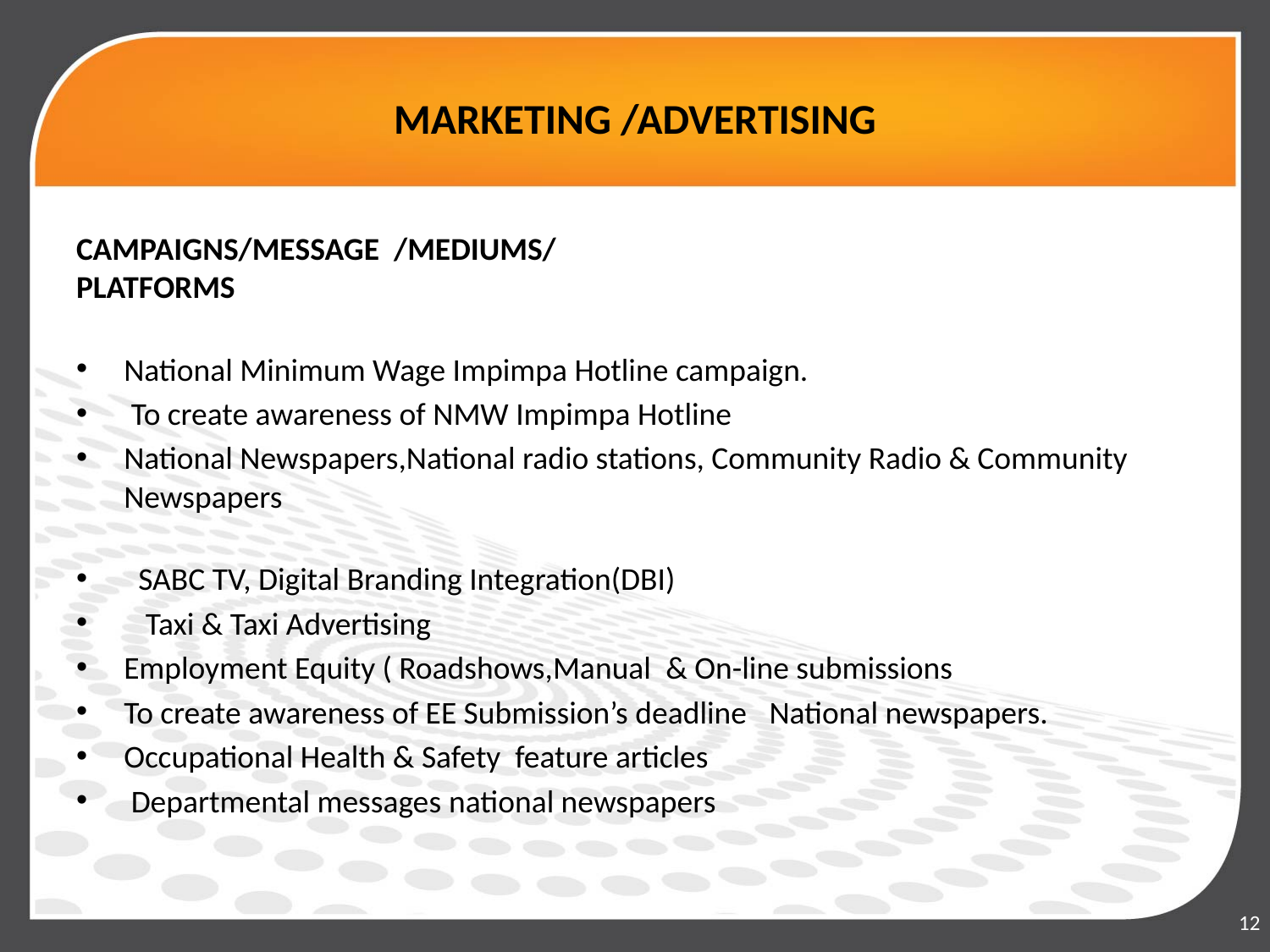

# MARKETING /ADVERTISING
CAMPAIGNS/MESSAGE  /MEDIUMS/PLATFORMS
National Minimum Wage Impimpa Hotline campaign.
 To create awareness of NMW Impimpa Hotline
National Newspapers,National radio stations, Community Radio & Community Newspapers
  SABC TV, Digital Branding Integration(DBI)
   Taxi & Taxi Advertising
Employment Equity ( Roadshows,Manual  & On-line submissions
To create awareness of EE Submission’s deadline   National newspapers.
Occupational Health & Safety  feature articles
 Departmental messages national newspapers

12